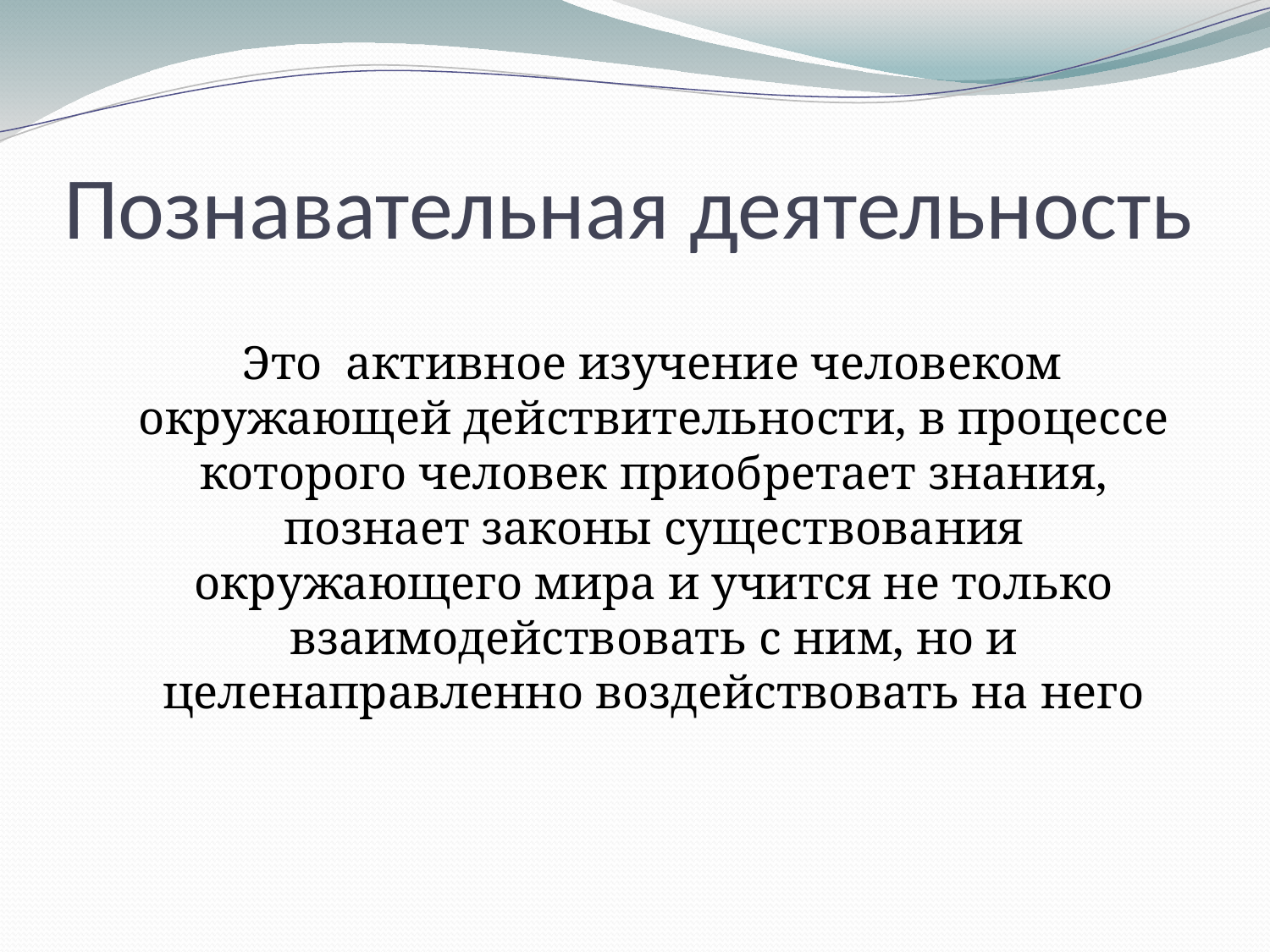

# Познавательная деятельность
   Это  активное изучение человеком окружающей действительности, в процессе которого человек приобретает знания, познает законы существования окружающего мира и учится не только взаимодействовать с ним, но и целенаправленно воздействовать на него